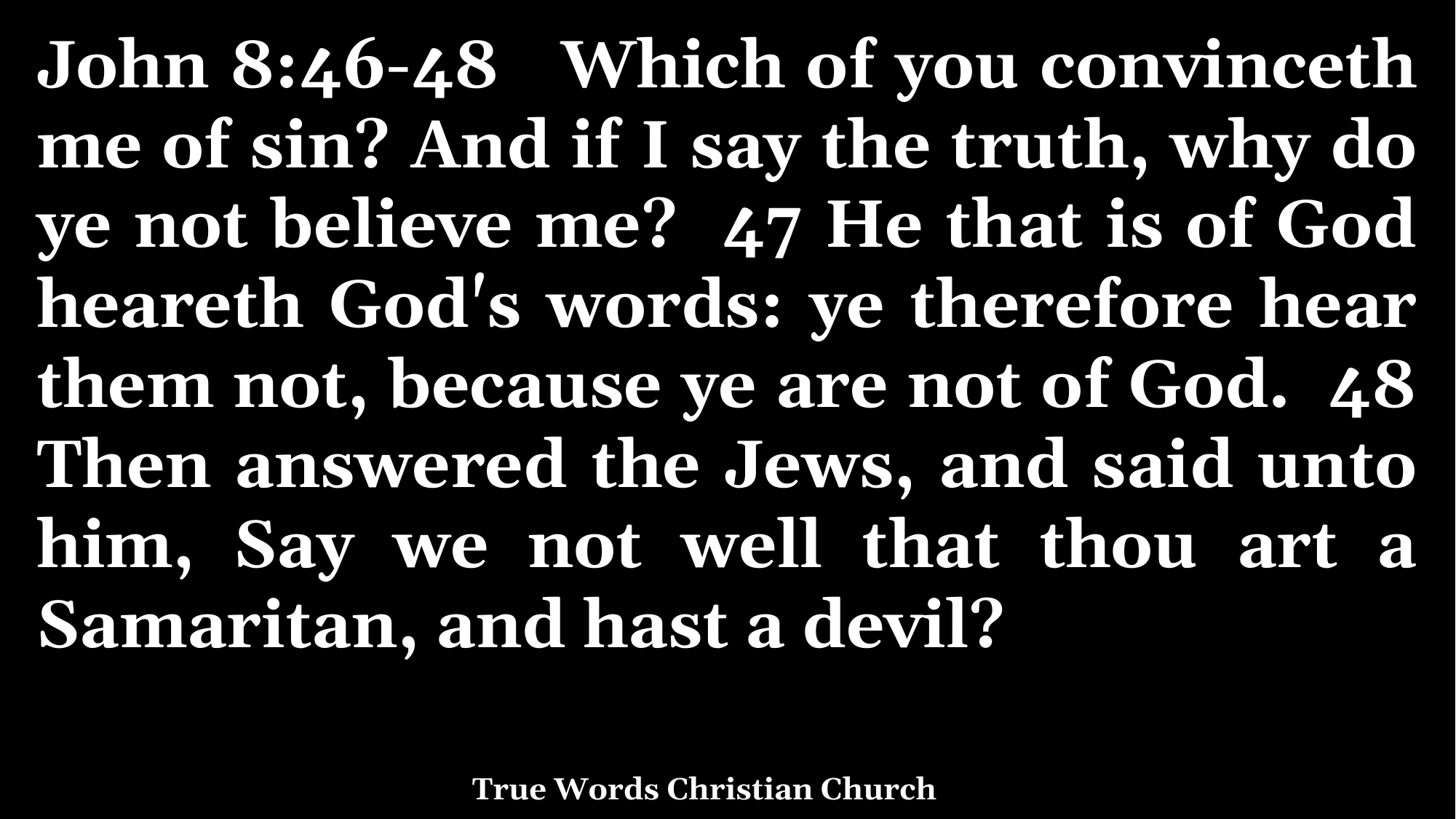

John 8:46-48   Which of you convinceth me of sin? And if I say the truth, why do ye not believe me?  47 He that is of God heareth God's words: ye therefore hear them not, because ye are not of God.  48 Then answered the Jews, and said unto him, Say we not well that thou art a Samaritan, and hast a devil?
True Words Christian Church